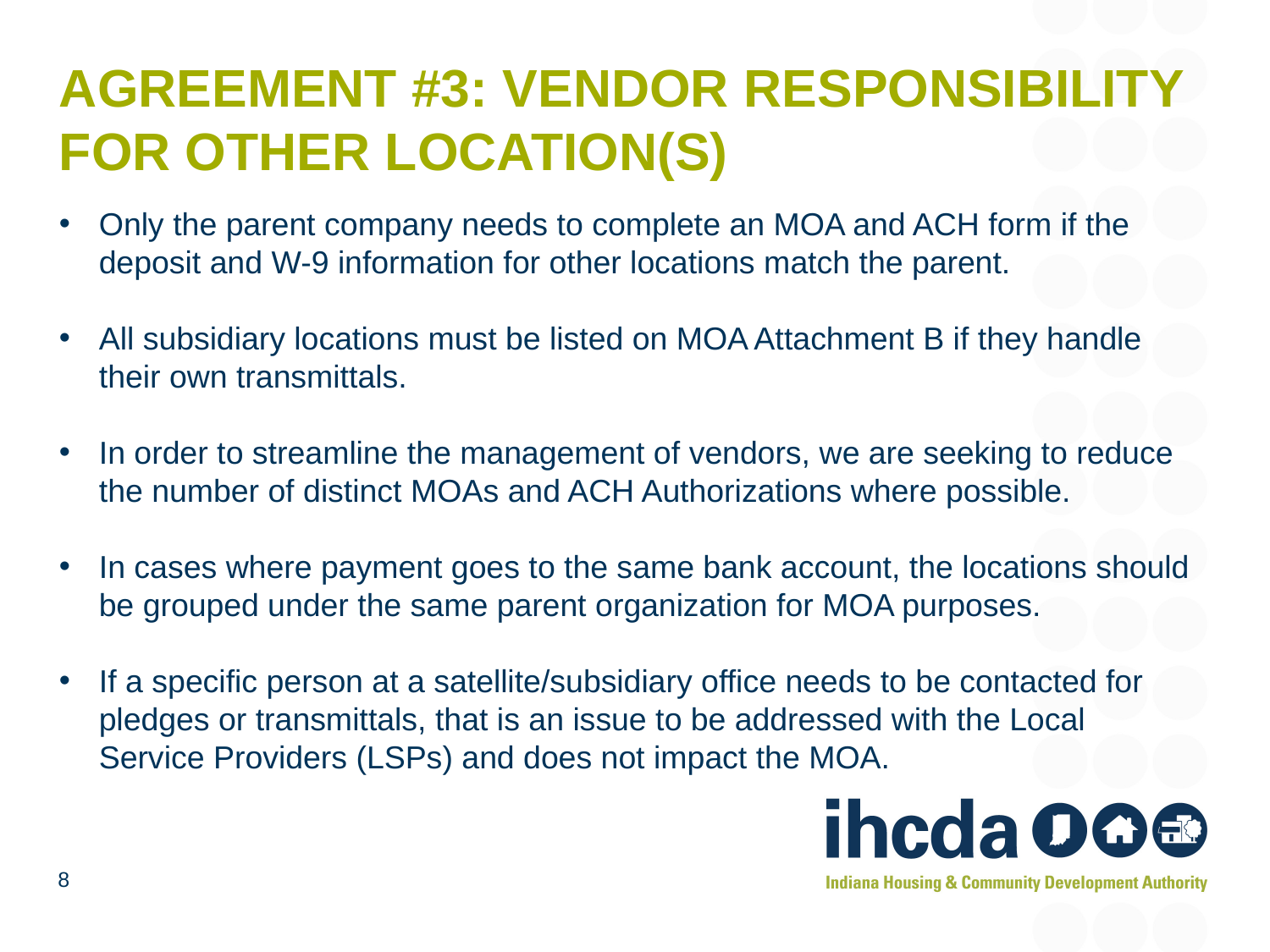

# Agreement #3: Vendor Responsibility for other location(s)
Only the parent company needs to complete an MOA and ACH form if the deposit and W-9 information for other locations match the parent.
All subsidiary locations must be listed on MOA Attachment B if they handle their own transmittals.
In order to streamline the management of vendors, we are seeking to reduce the number of distinct MOAs and ACH Authorizations where possible.
In cases where payment goes to the same bank account, the locations should be grouped under the same parent organization for MOA purposes.
If a specific person at a satellite/subsidiary office needs to be contacted for pledges or transmittals, that is an issue to be addressed with the Local Service Providers (LSPs) and does not impact the MOA.

8